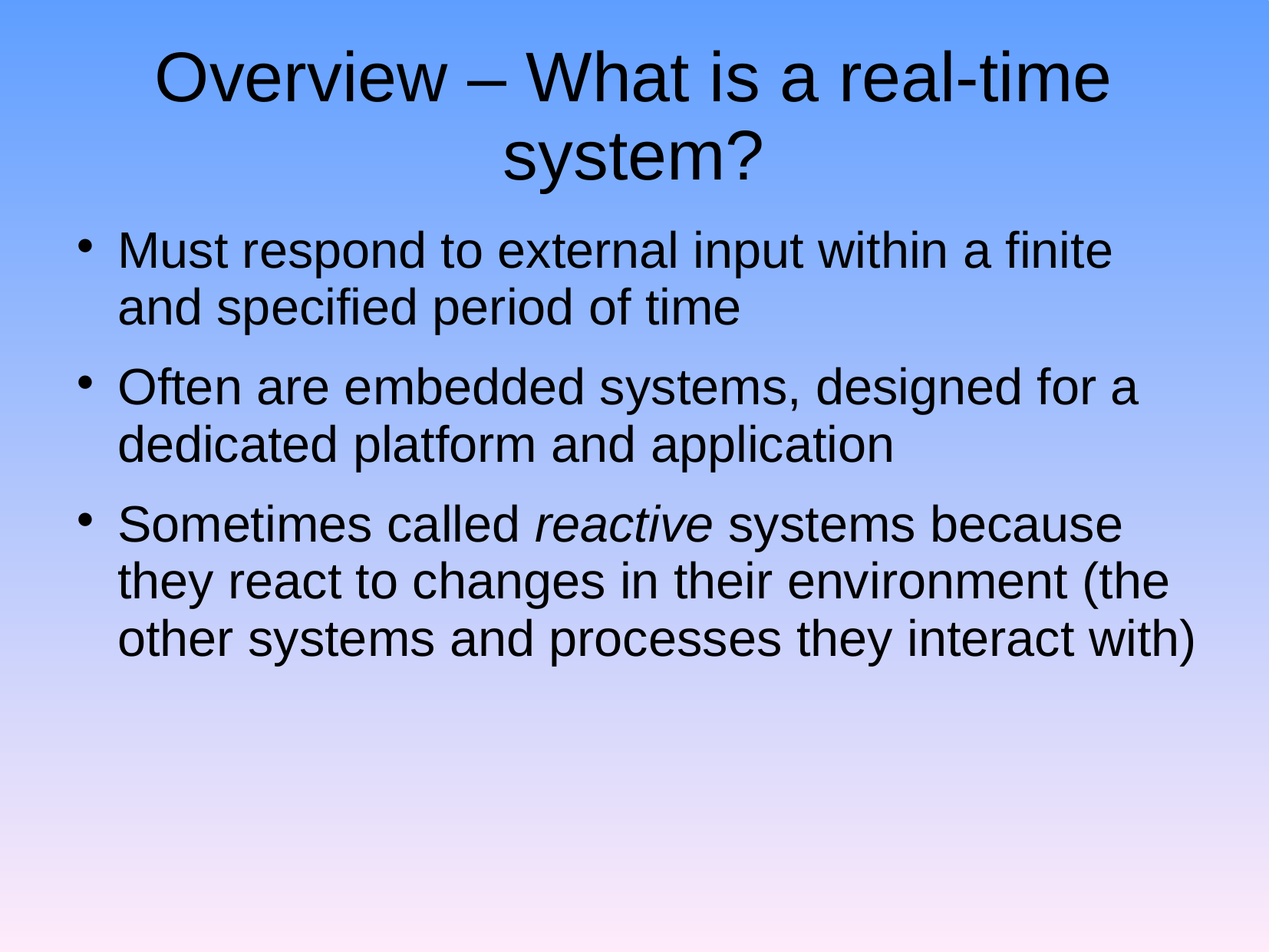

Overview – What is a real-time system?
Must respond to external input within a finite and specified period of time
Often are embedded systems, designed for a dedicated platform and application
Sometimes called reactive systems because they react to changes in their environment (the other systems and processes they interact with)‏